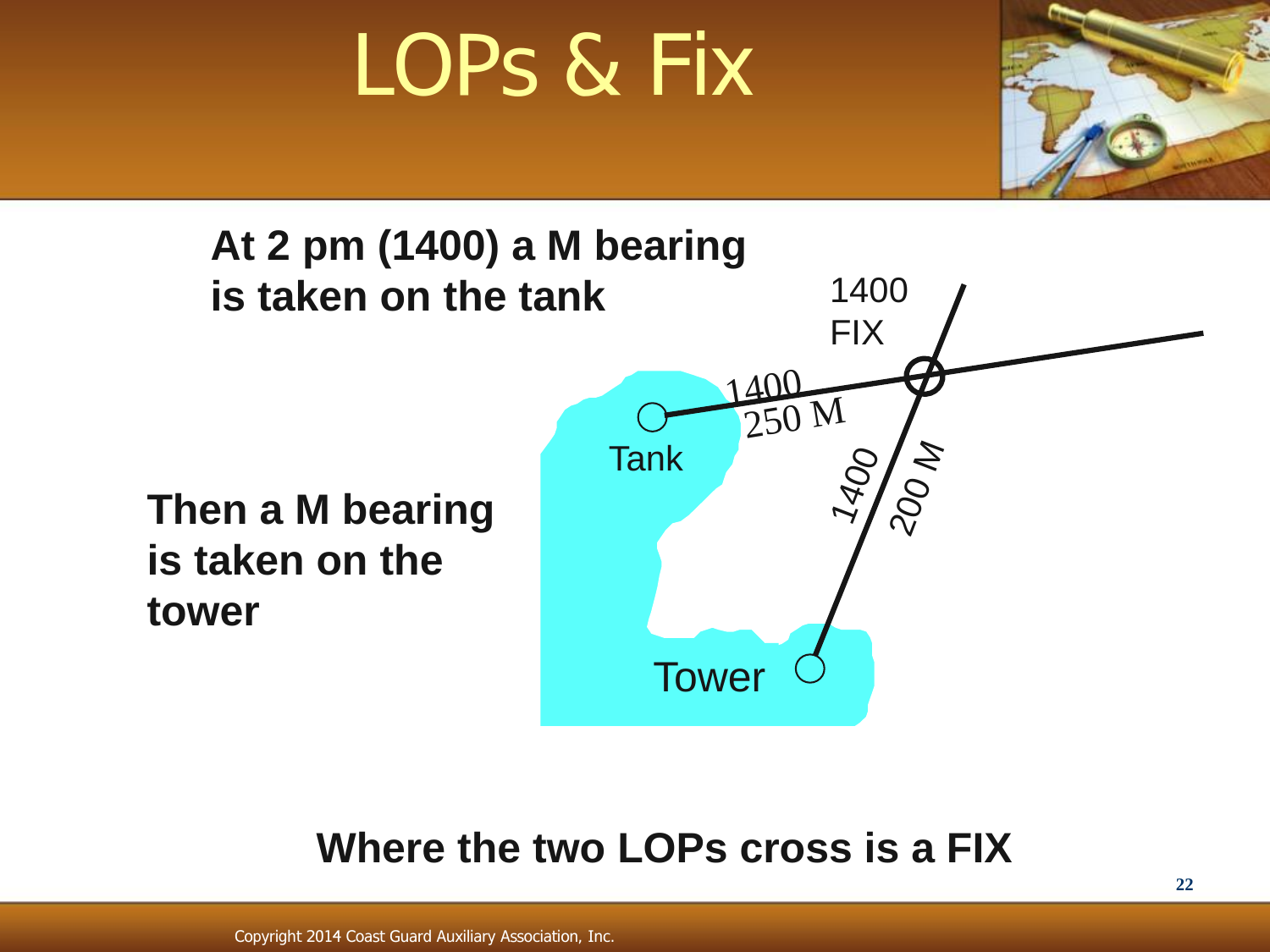

# LOPs & Fix
At 2 pm (1400) a M bearing is taken on the tank
1400   FIX

1400
 200 M
1400
 260 M

1400

Tank
Tower

250 M
Then a M bearing is taken on the tower

Where the two LOPs cross is a FIX
22